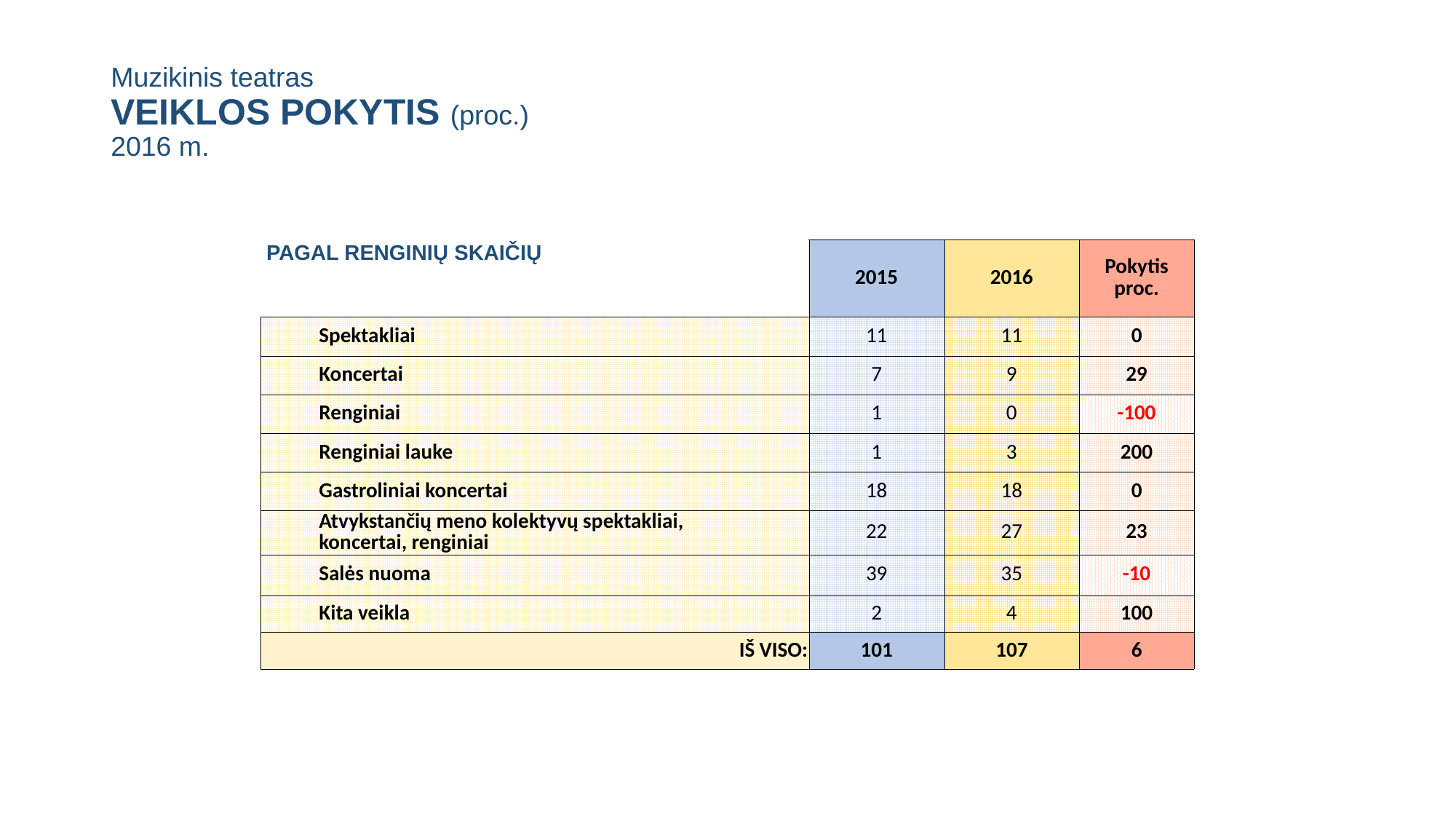

# Muzikinis teatras VEIKLOS POKYTIS (proc.) 2016 m.
| PAGAL RENGINIŲ SKAIČIŲ | 2015 | 2016 | Pokytis proc. |
| --- | --- | --- | --- |
| Spektakliai | 11 | 11 | 0 |
| Koncertai | 7 | 9 | 29 |
| Renginiai | 1 | 0 | -100 |
| Renginiai lauke | 1 | 3 | 200 |
| Gastroliniai koncertai | 18 | 18 | 0 |
| Atvykstančių meno kolektyvų spektakliai, koncertai, renginiai | 22 | 27 | 23 |
| Salės nuoma | 39 | 35 | -10 |
| Kita veikla | 2 | 4 | 100 |
| IŠ VISO: | 101 | 107 | 6 |